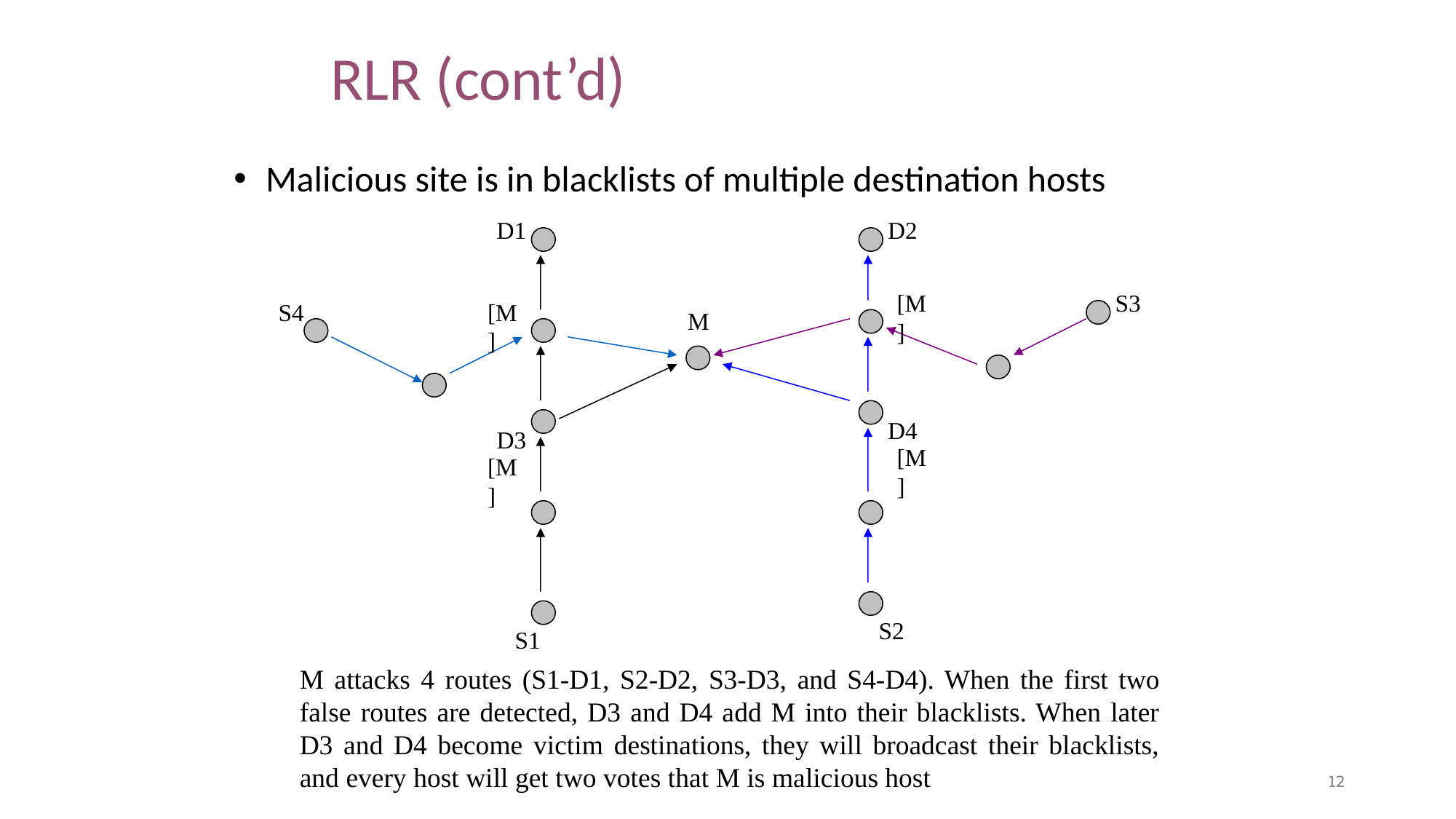

# RLR (cont’d)
Malicious site is in blacklists of multiple destination hosts

D1
D2

[M]
S3
S4
[M]
M

D4

D3

[M]
[M]

S2
S1
M attacks 4 routes (S1-D1, S2-D2, S3-D3, and S4-D4). When the first two false routes are detected, D3 and D4 add M into their blacklists. When later D3 and D4 become victim destinations, they will broadcast their blacklists, and every host will get two votes that M is malicious host

    12